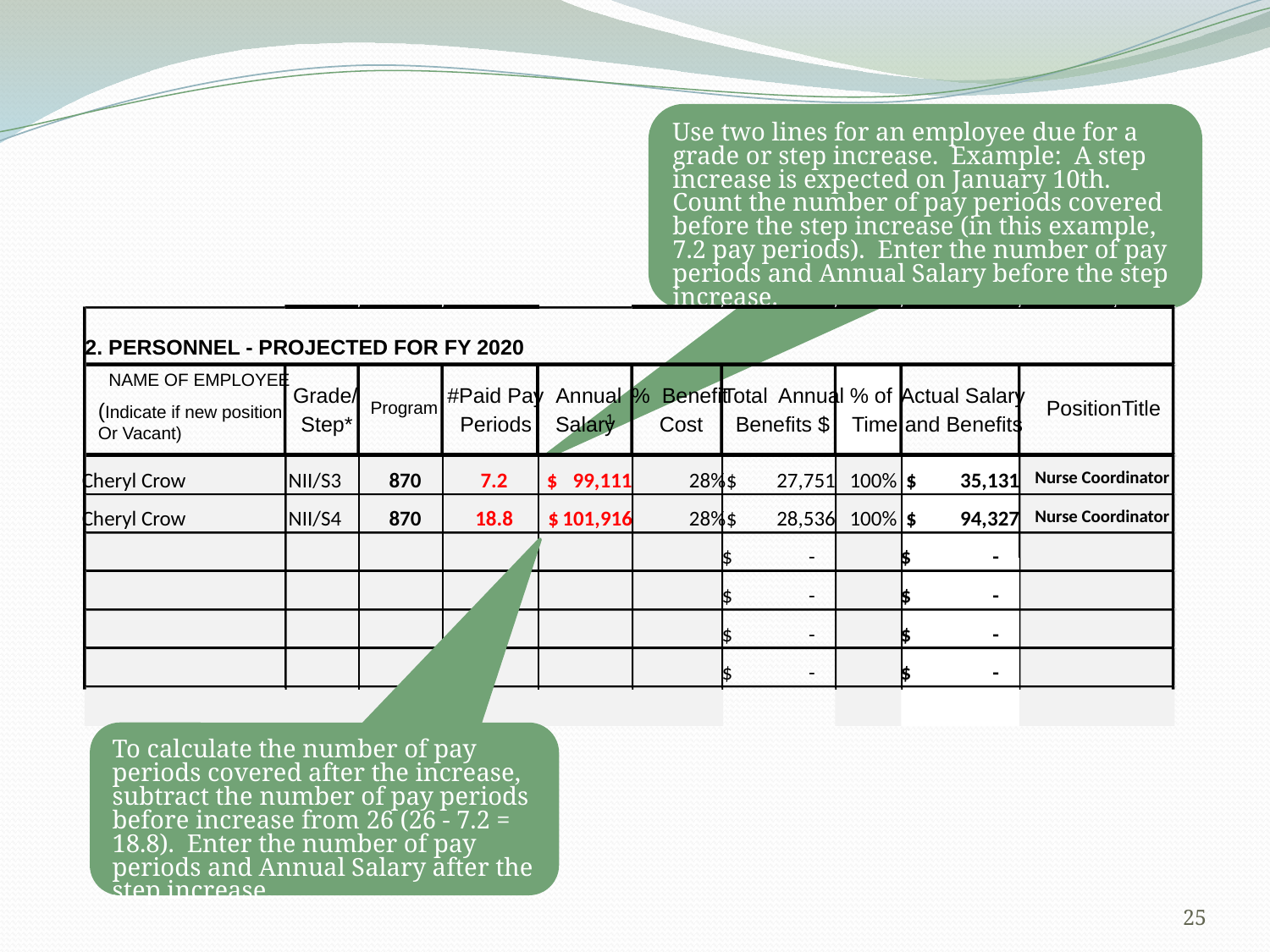

Use two lines for an employee due for a grade or step increase.  Example:  A step increase is expected on January 10th.  Count the number of pay periods covered before the step increase (in this example, 7.2 pay periods).  Enter the number of pay periods and Annual Salary before the step increase.

2. PERSONNEL - PROJECTED FOR FY 2020

NAME OF EMPLOYEE
Grade/
#Paid Pay
Annual
%  Benefit
Total  Annual
% of
Actual Salary
PositionTitle
(Indicate if new position
Or Vacant)
Program
Step*
Periods
Salary
1
Cost
Benefits $
Time
and Benefits

Cheryl Crow
NII/S3
870
7.2
$

99,111
28%
$
27,751

100%
$

35,131
Nurse Coordinator

Cheryl Crow
NII/S4
870
18.8
$

101,916
28%
$
28,536

100%
$

94,327
Nurse Coordinator

$
-

$

-

$
-

$

-

$
-

$

-

$
-

$

-

To calculate the number of pay periods covered after the increase, subtract the number of pay periods before increase from 26 (26 - 7.2 = 18.8).  Enter the number of pay periods and Annual Salary after the step increase.

25